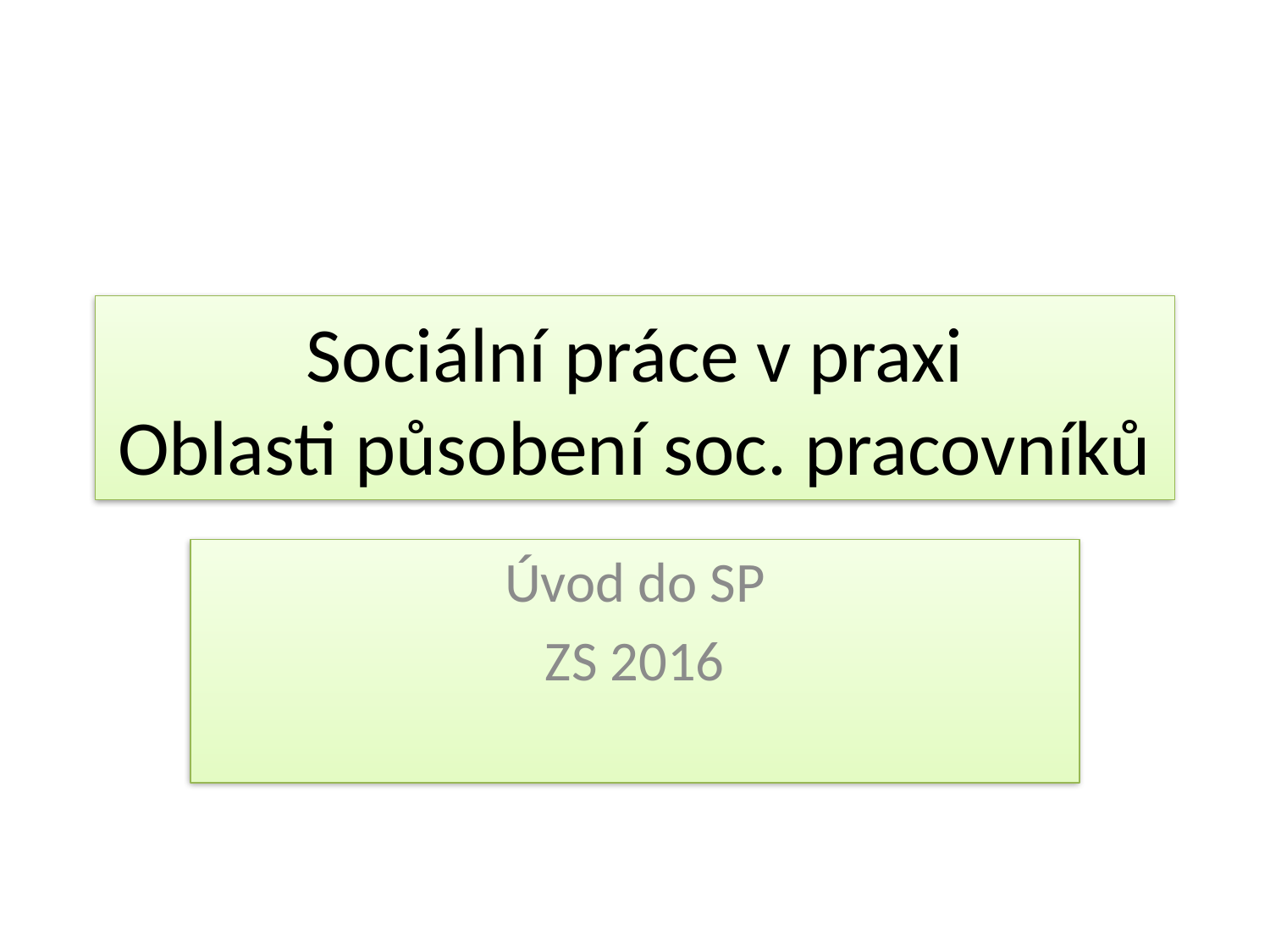

# Sociální práce v praxi Oblasti působení soc. pracovníků
Úvod do SP
ZS 2016